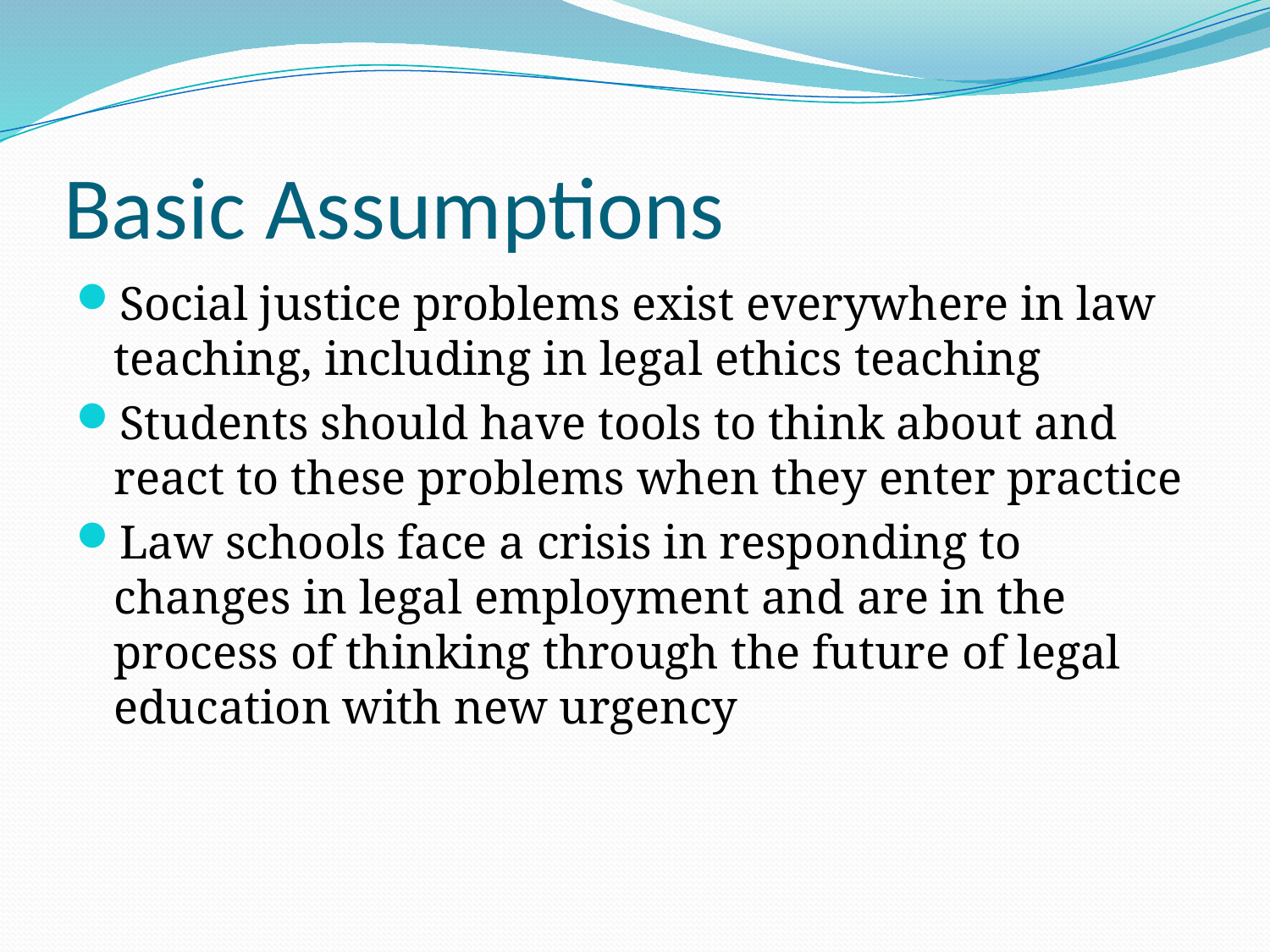

# Basic Assumptions
Social justice problems exist everywhere in law teaching, including in legal ethics teaching
Students should have tools to think about and react to these problems when they enter practice
Law schools face a crisis in responding to changes in legal employment and are in the process of thinking through the future of legal education with new urgency